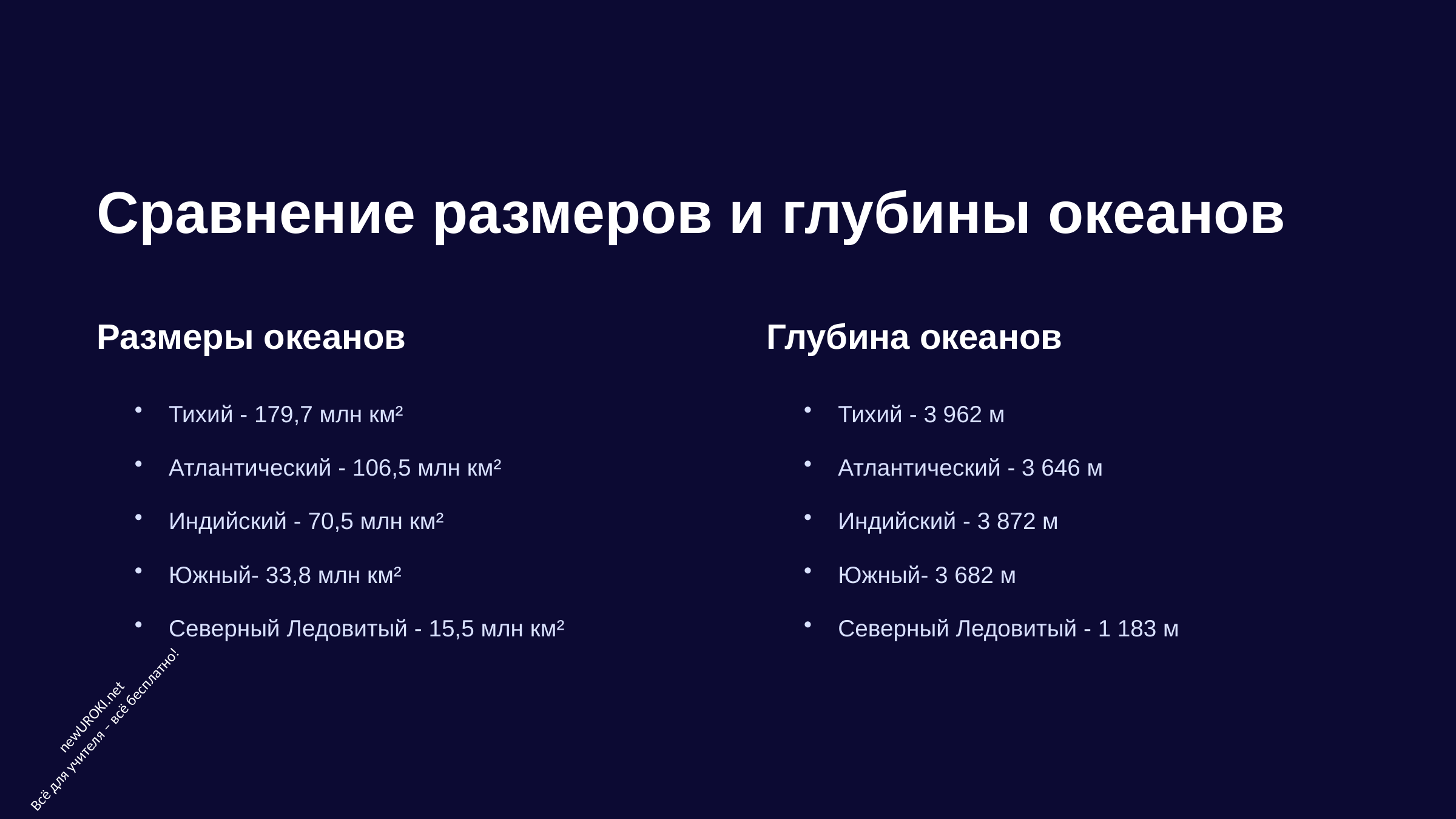

Сравнение размеров и глубины океанов
Размеры океанов
Глубина океанов
Тихий - 179,7 млн км²
Тихий - 3 962 м
Атлантический - 106,5 млн км²
Атлантический - 3 646 м
Индийский - 70,5 млн км²
Индийский - 3 872 м
Южный- 33,8 млн км²
Южный- 3 682 м
Северный Ледовитый - 15,5 млн км²
Северный Ледовитый - 1 183 м
https://newuroki.net
newUROKI.net
Всё для учителя – всё бесплатно!